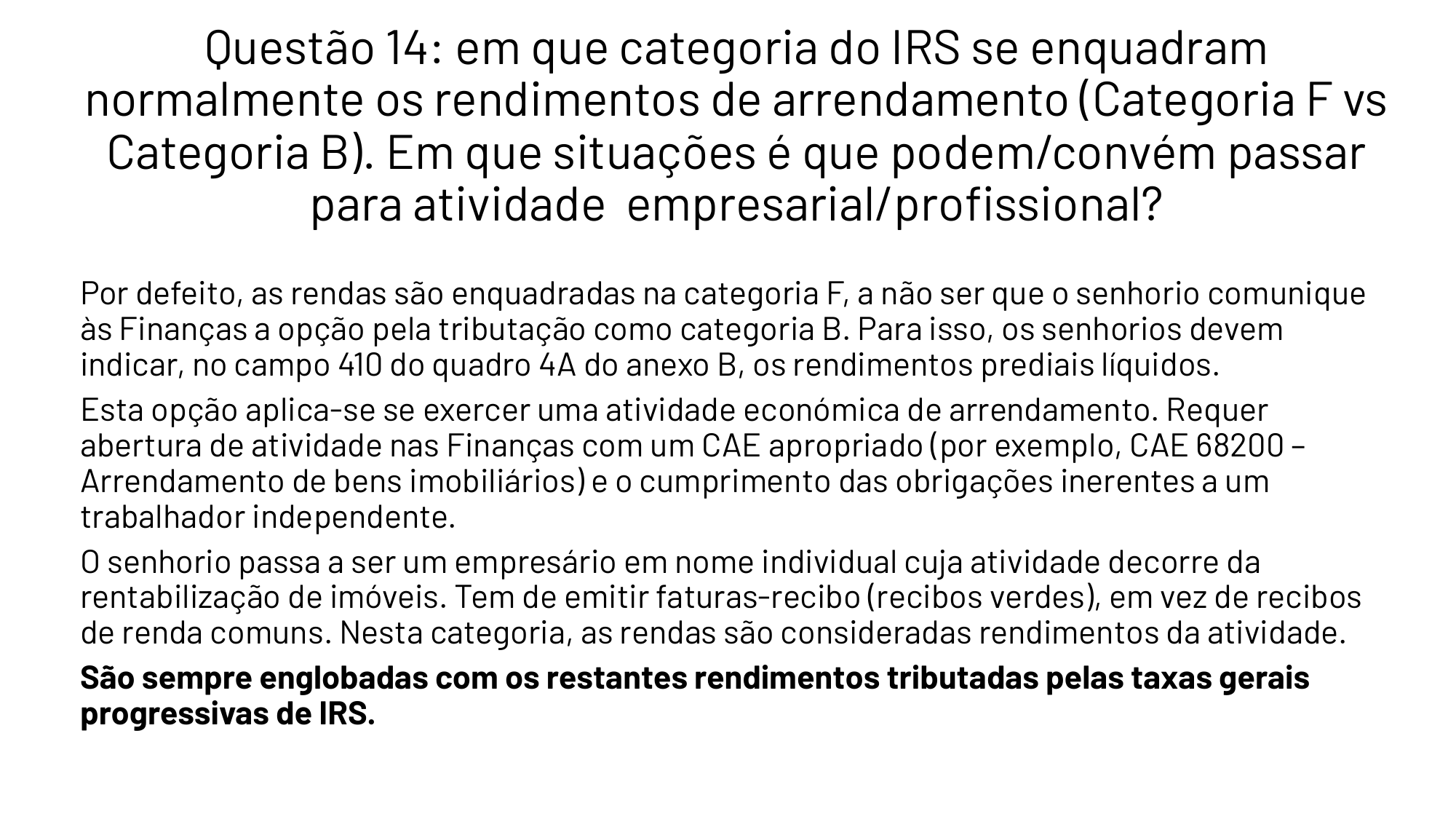

# Questão 14: em que categoria do IRS se enquadram normalmente os rendimentos de arrendamento (Categoria F vs Categoria B). Em que situações é que podem/convém passar para atividade  empresarial/profissional?
Por defeito, as rendas são enquadradas na categoria F, a não ser que o senhorio comunique às Finanças a opção pela tributação como categoria B. Para isso, os senhorios devem indicar, no campo 410 do quadro 4A do anexo B, os rendimentos prediais líquidos.
Esta opção aplica-se se exercer uma atividade económica de arrendamento. Requer abertura de atividade nas Finanças com um CAE apropriado (por exemplo, CAE 68200 – Arrendamento de bens imobiliários) e o cumprimento das obrigações inerentes a um trabalhador independente.
O senhorio passa a ser um empresário em nome individual cuja atividade decorre da rentabilização de imóveis. Tem de emitir faturas-recibo (recibos verdes), em vez de recibos de renda comuns. Nesta categoria, as rendas são consideradas rendimentos da atividade.
São sempre englobadas com os restantes rendimentos tributadas pelas taxas gerais progressivas de IRS.